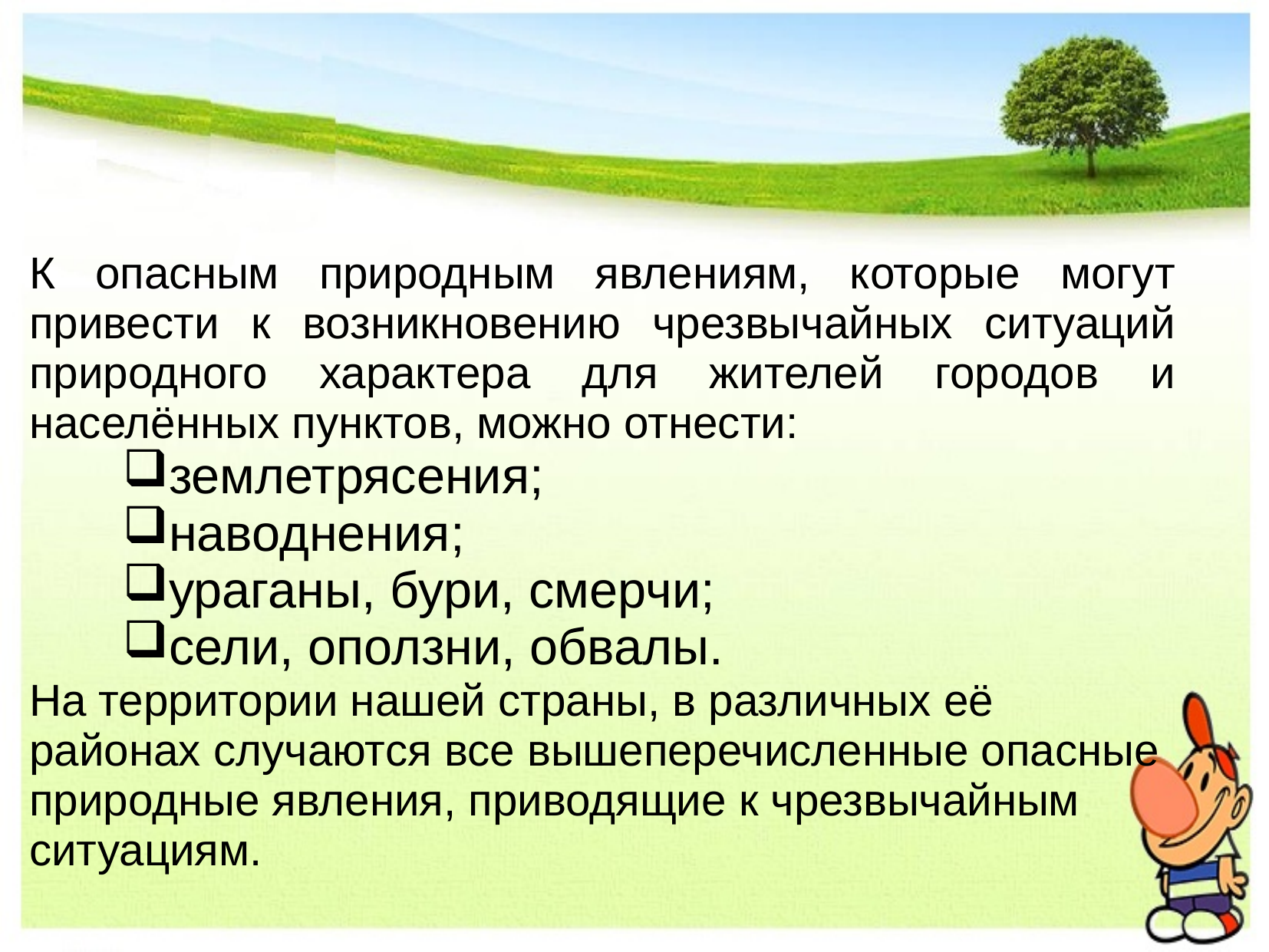

#
К опасным природным явлениям, которые могут привести к возникновению чрезвычайных ситуаций природного характера для жителей городов и населённых пунктов, можно отнести:
землетрясения;
наводнения;
ураганы, бури, смерчи;
сели, оползни, обвалы.
На территории нашей страны, в различных её районах случаются все вышеперечисленные опасные природные явления, приводящие к чрезвычайным ситуациям.